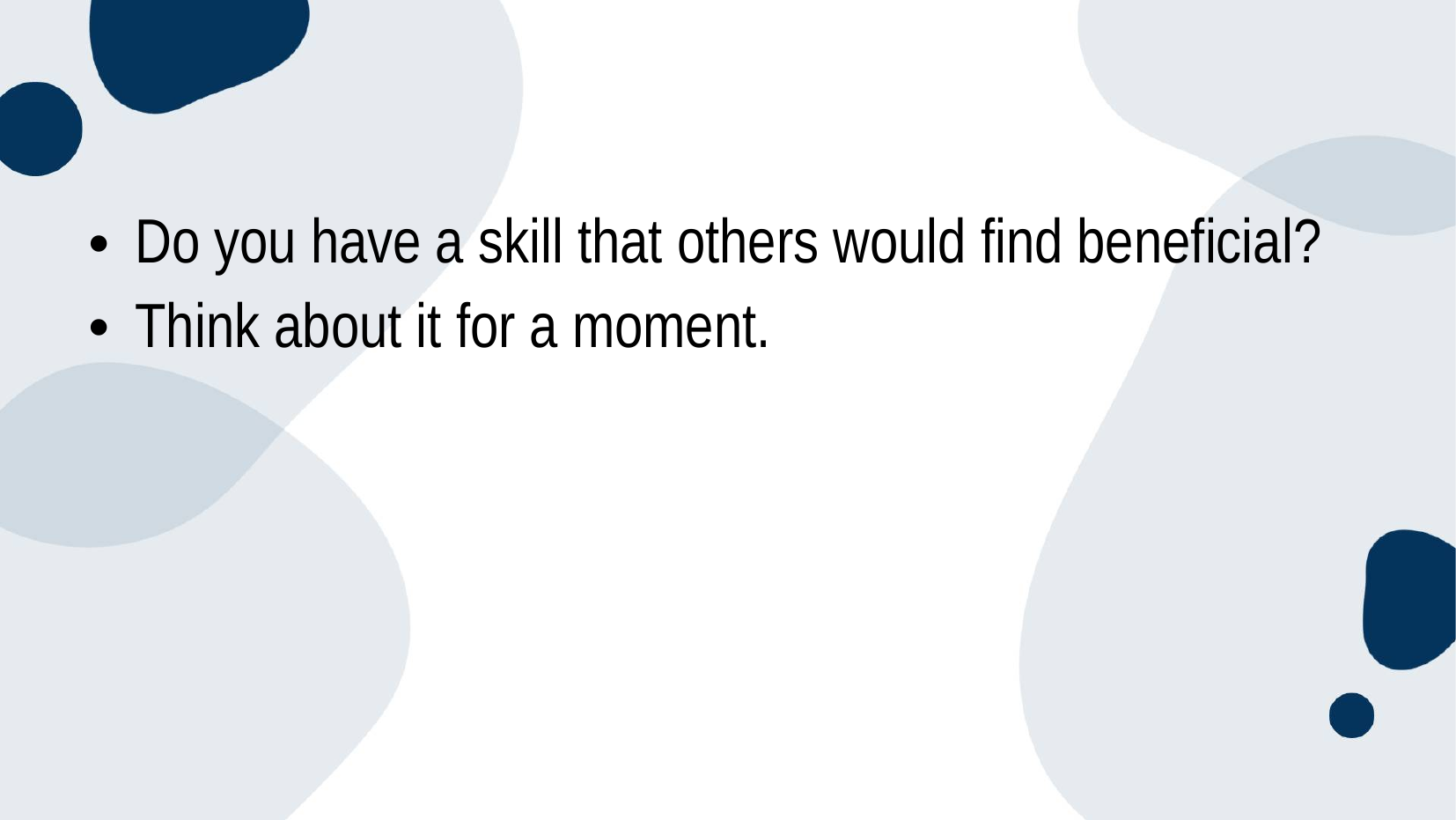

Do you have a skill that others would find beneficial?
Think about it for a moment.